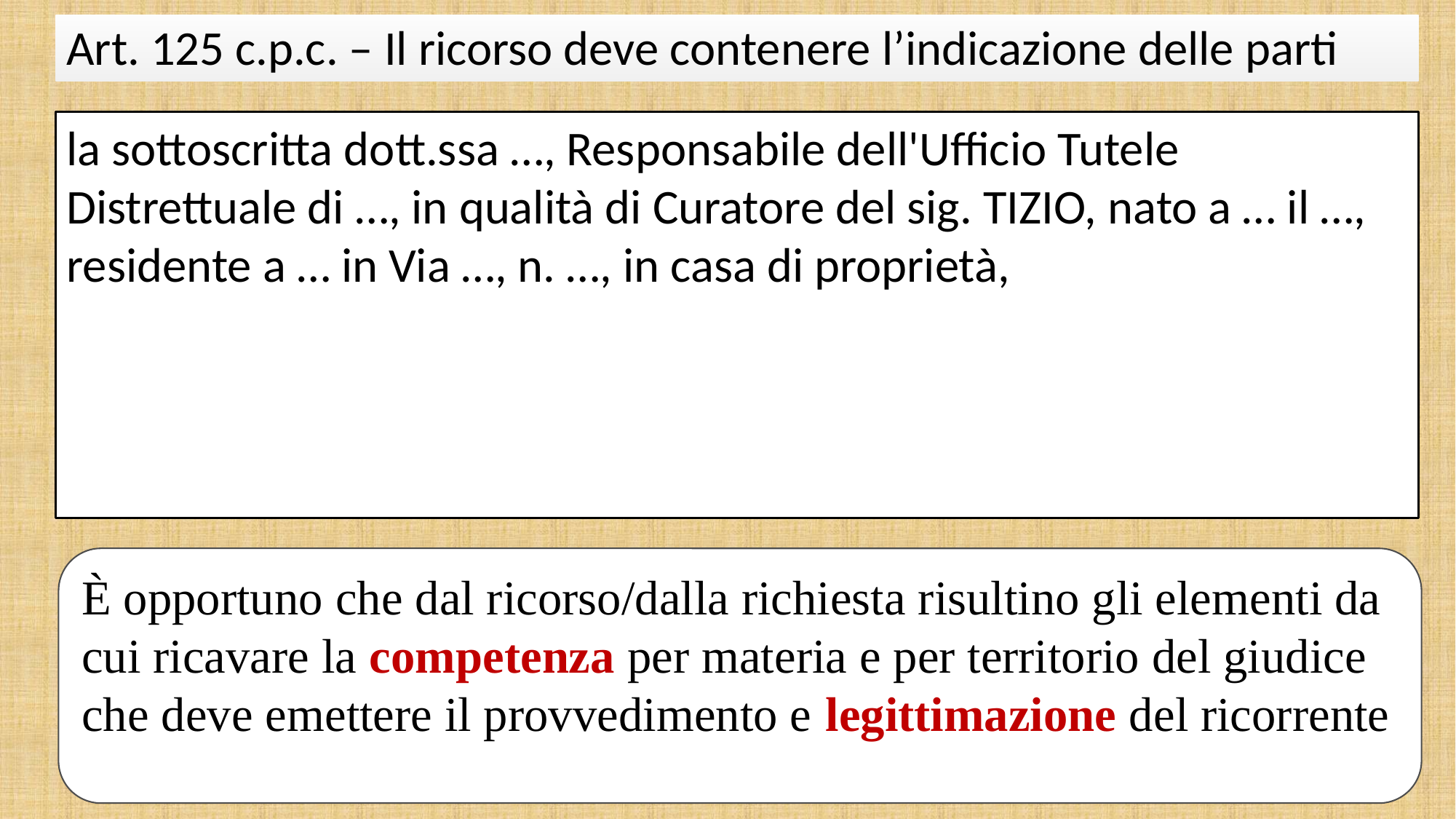

# Art. 125 c.p.c. – Il ricorso deve contenere l’indicazione delle parti
la sottoscritta dott.ssa …, Responsabile dell'Ufficio Tutele Distrettuale di …, in qualità di Curatore del sig. TIZIO, nato a … il …, residente a … in Via …, n. …, in casa di proprietà,
È opportuno che dal ricorso/dalla richiesta risultino gli elementi da cui ricavare la competenza per materia e per territorio del giudice che deve emettere il provvedimento e legittimazione del ricorrente